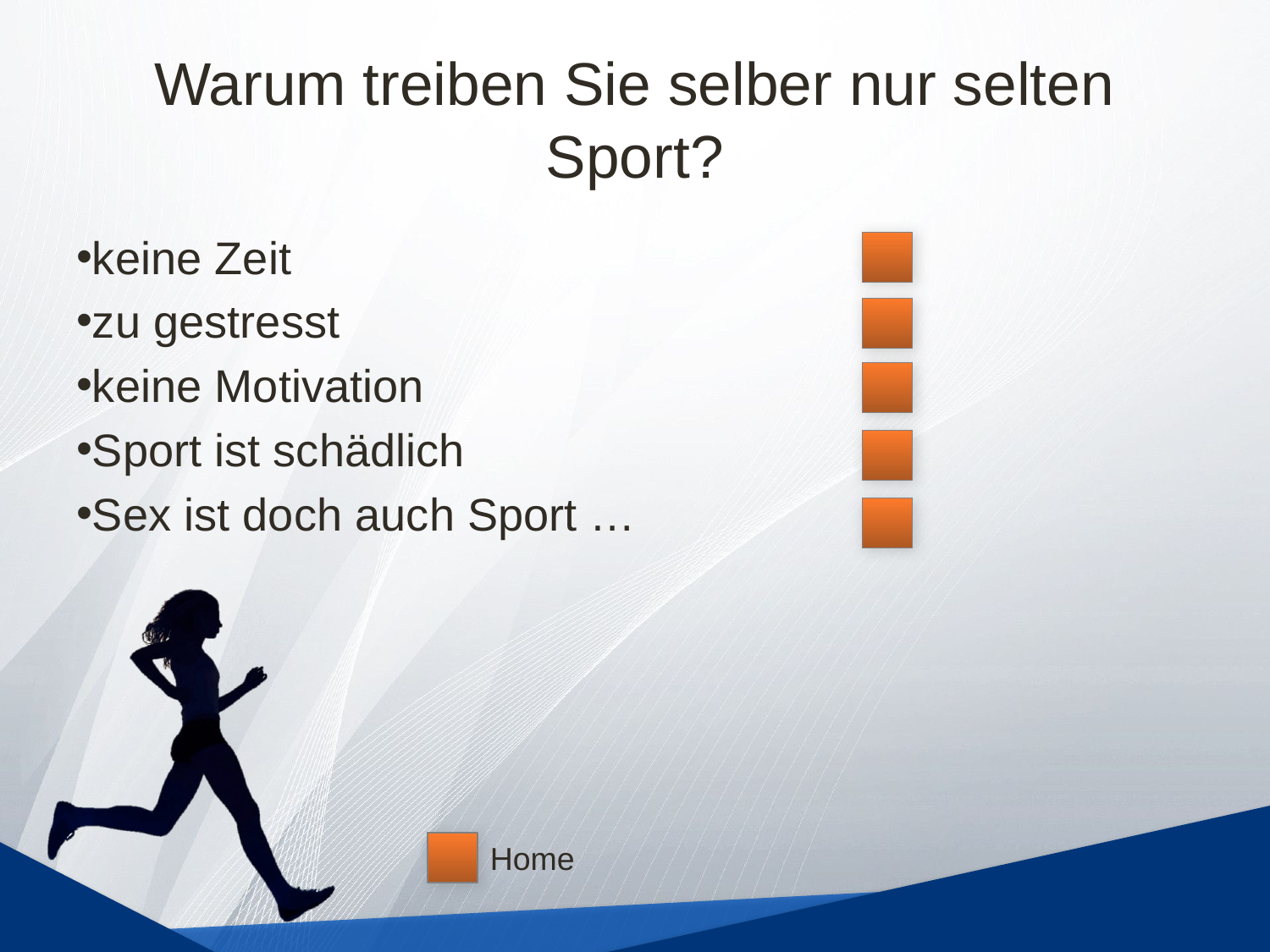

# Warum treiben Sie selber nur selten Sport?
keine Zeit
zu gestresst
keine Motivation
Sport ist schädlich
Sex ist doch auch Sport …